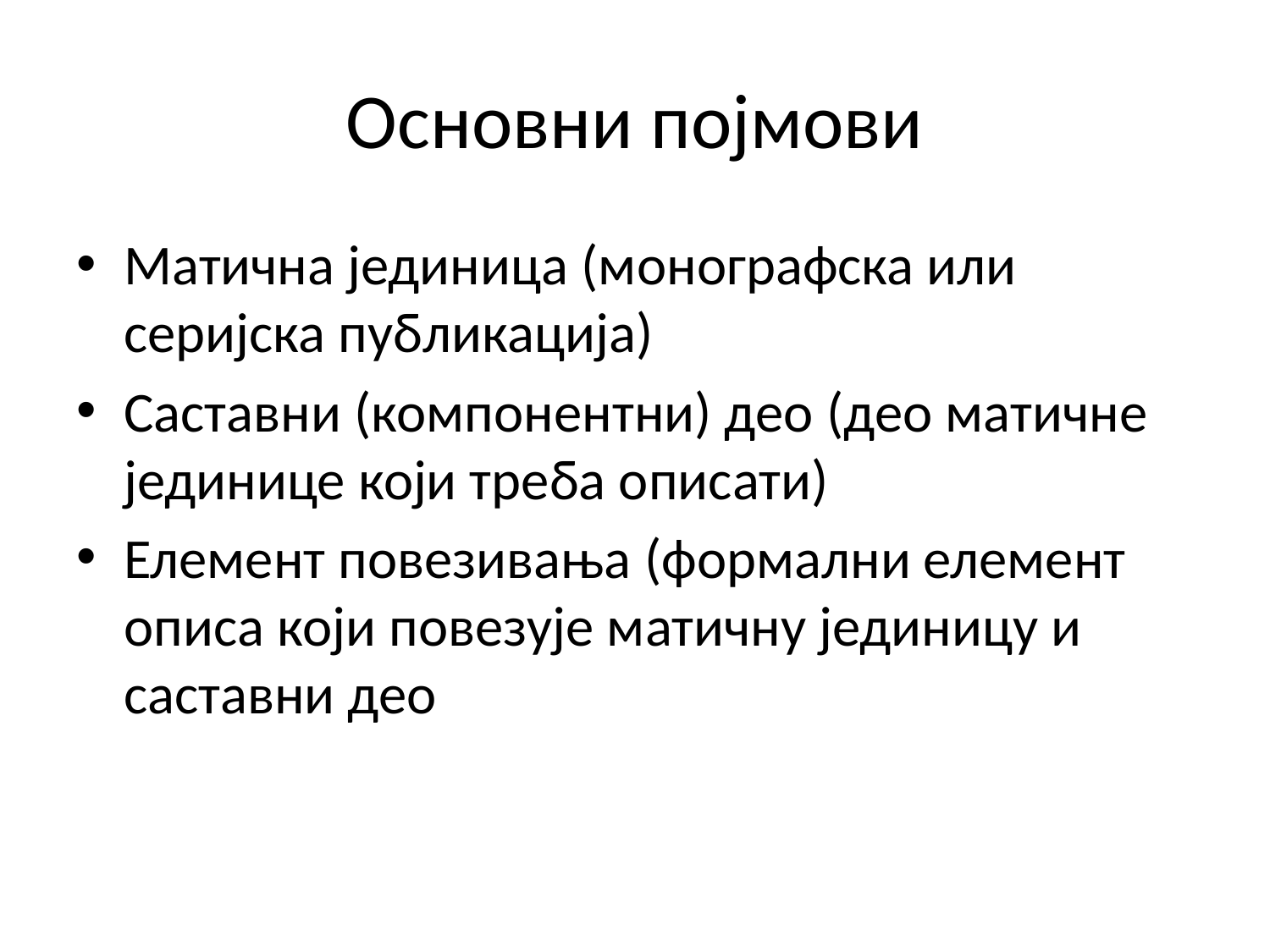

# Основни појмови
Матична јединица (монографска или серијска публикација)
Саставни (компонентни) део (део матичне јединице који треба описати)
Елемент повезивања (формални елемент описа који повезује матичну јединицу и саставни део